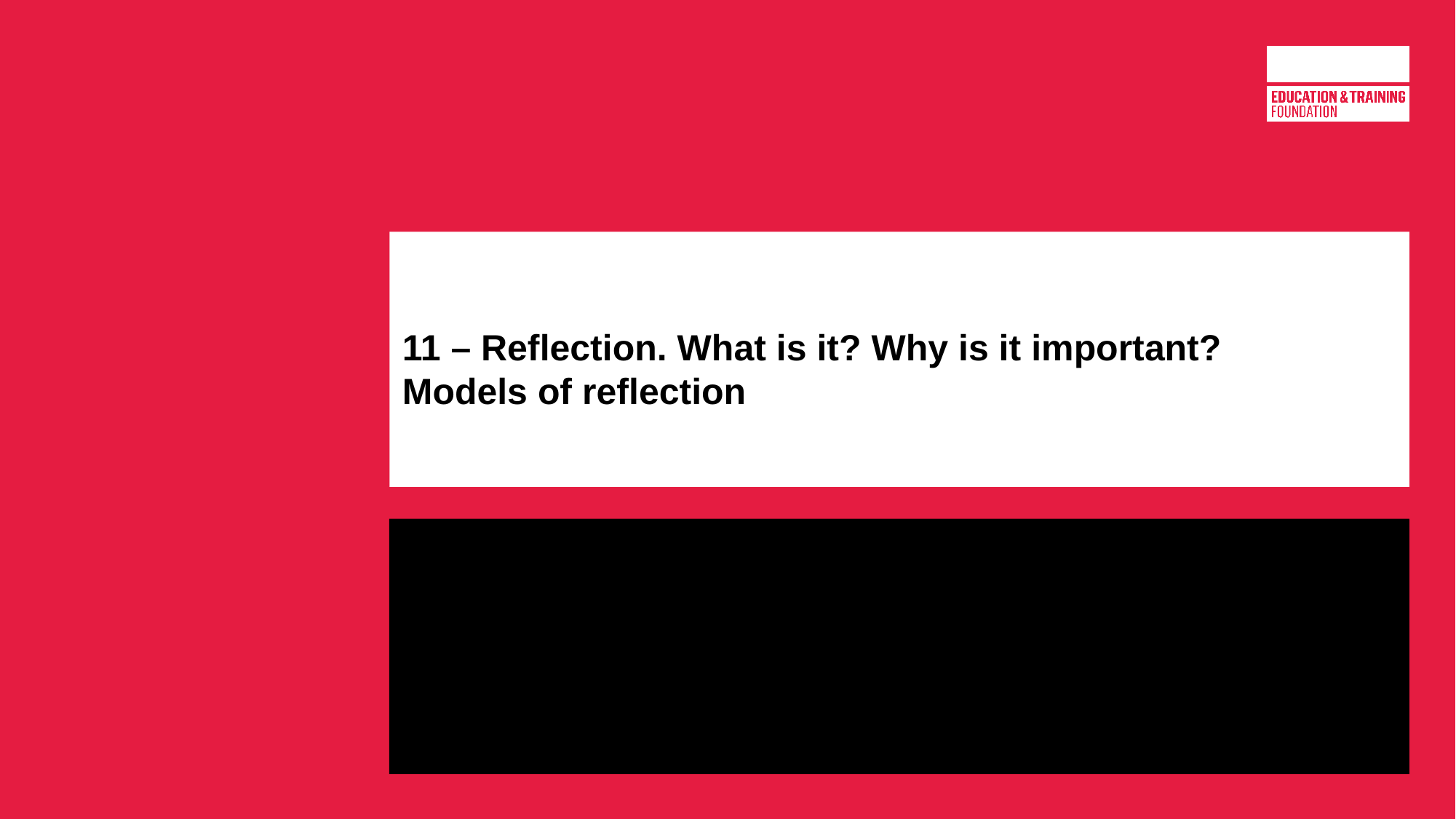

# 11 – Reflection. What is it? Why is it important? Models of reflection

OAP Cycle Review